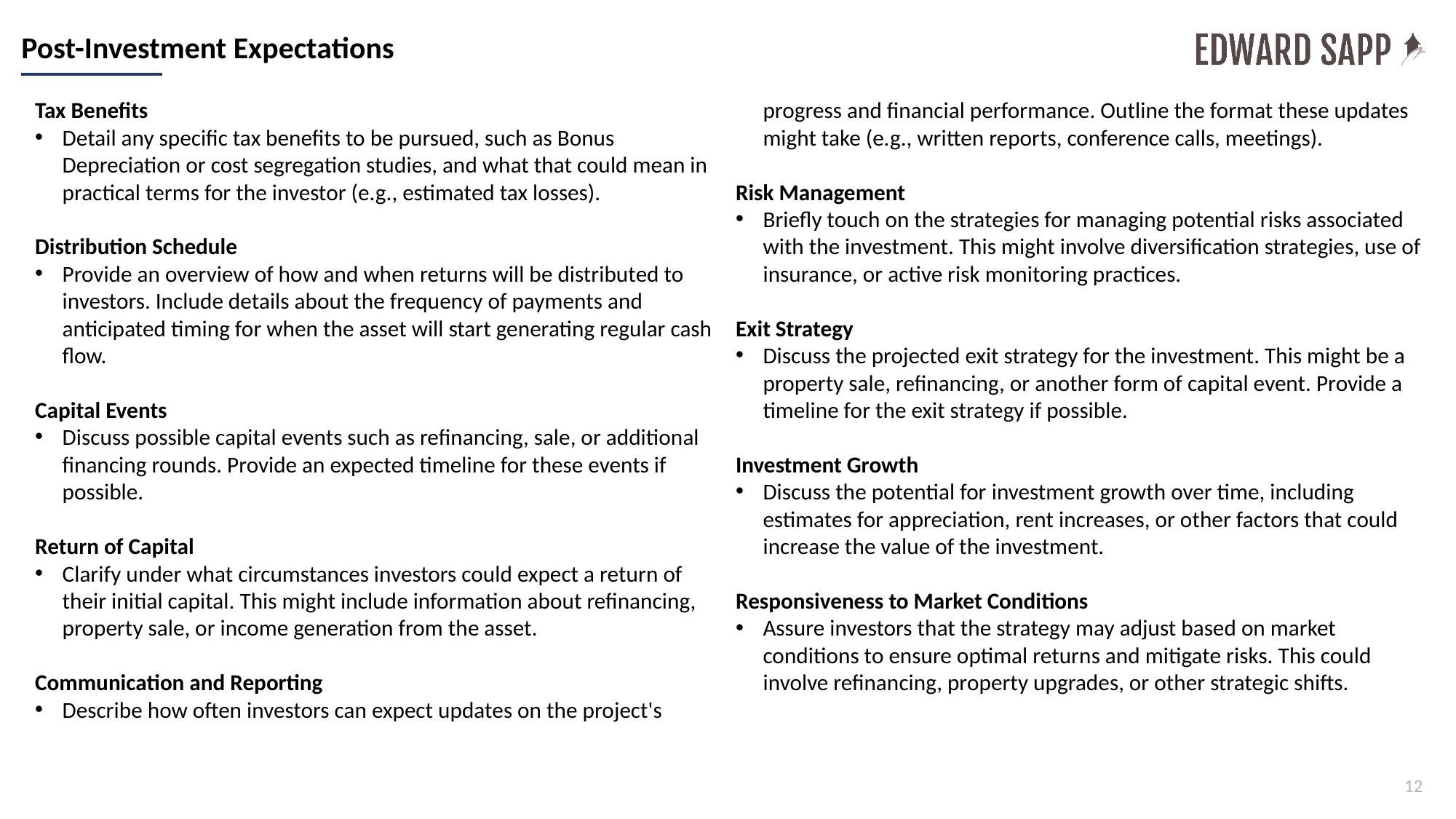

# Post-Investment Expectations
Tax Benefits
Detail any specific tax benefits to be pursued, such as Bonus Depreciation or cost segregation studies, and what that could mean in practical terms for the investor (e.g., estimated tax losses).

Distribution Schedule
Provide an overview of how and when returns will be distributed to investors. Include details about the frequency of payments and anticipated timing for when the asset will start generating regular cash flow.

Capital Events
Discuss possible capital events such as refinancing, sale, or additional financing rounds. Provide an expected timeline for these events if possible.

Return of Capital
Clarify under what circumstances investors could expect a return of their initial capital. This might include information about refinancing, property sale, or income generation from the asset.

Communication and Reporting
Describe how often investors can expect updates on the project's progress and financial performance. Outline the format these updates might take (e.g., written reports, conference calls, meetings).

Risk Management
Briefly touch on the strategies for managing potential risks associated with the investment. This might involve diversification strategies, use of insurance, or active risk monitoring practices.

Exit Strategy
Discuss the projected exit strategy for the investment. This might be a property sale, refinancing, or another form of capital event. Provide a timeline for the exit strategy if possible.

Investment Growth
Discuss the potential for investment growth over time, including estimates for appreciation, rent increases, or other factors that could increase the value of the investment.

Responsiveness to Market Conditions
Assure investors that the strategy may adjust based on market conditions to ensure optimal returns and mitigate risks. This could involve refinancing, property upgrades, or other strategic shifts.

12